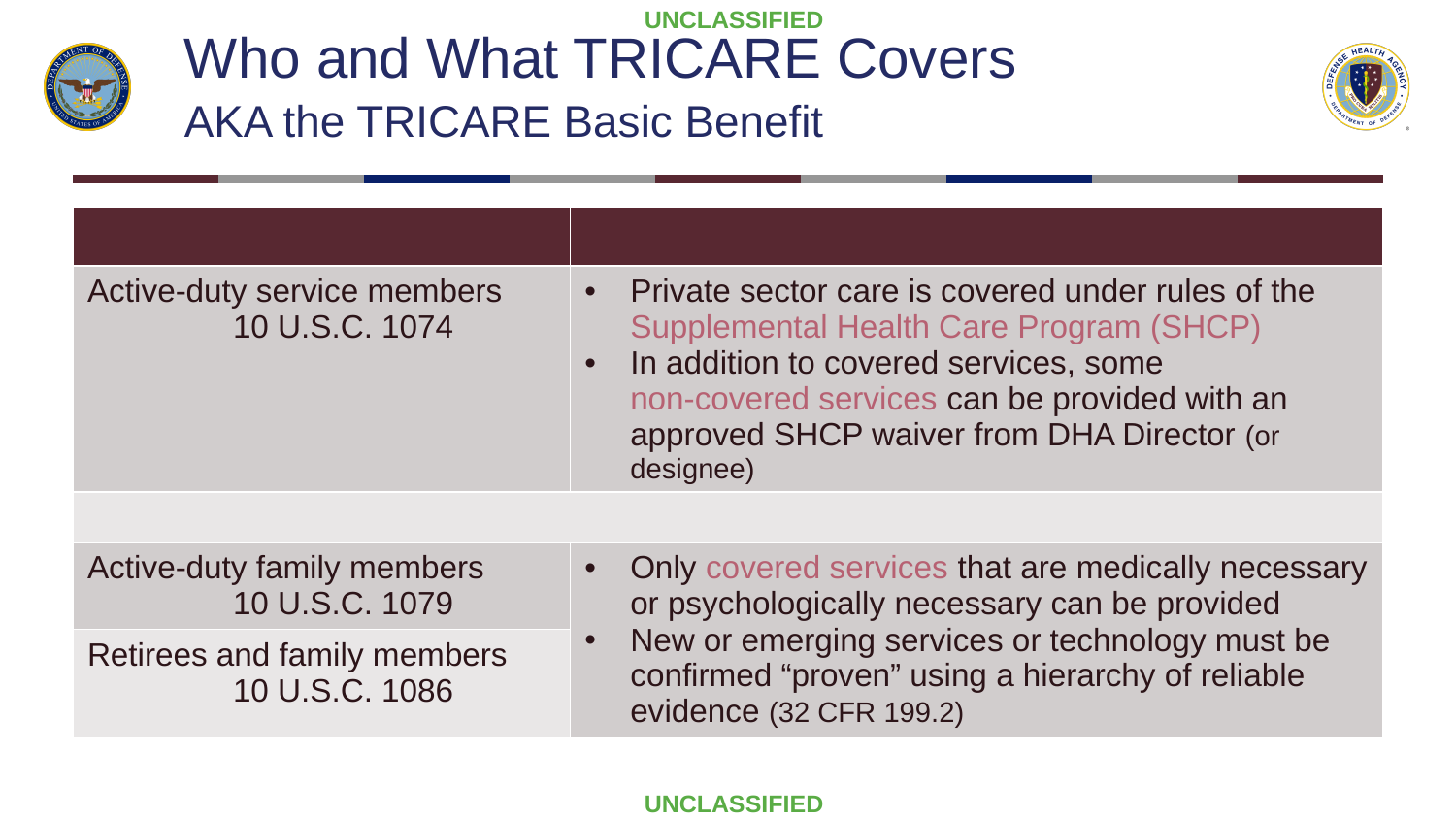

# Who and What TRICARE Covers AKA the TRICARE Basic Benefit
|  |  |
| --- | --- |
| Active-duty service members 10 U.S.C. 1074 | Private sector care is covered under rules of the Supplemental Health Care Program (SHCP) In addition to covered services, some non-covered services can be provided with an approved SHCP waiver from DHA Director (or designee) |
|  |  |
| Active-duty family members 10 U.S.C. 1079 | Only covered services that are medically necessary or psychologically necessary can be provided New or emerging services or technology must be confirmed “proven” using a hierarchy of reliable evidence (32 CFR 199.2) |
| Retirees and family members 10 U.S.C. 1086 |  |